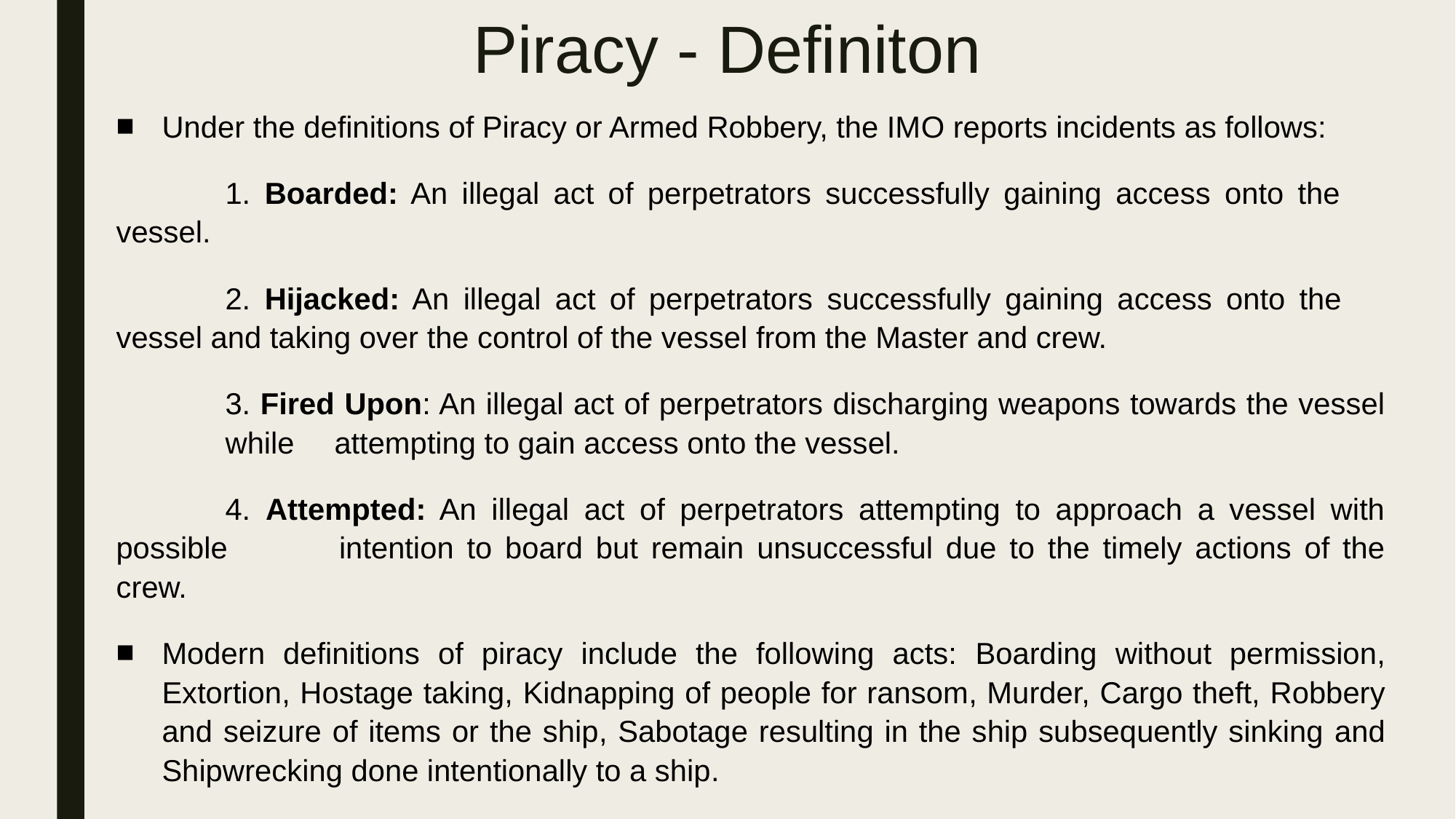

# Piracy - Definiton
Under the definitions of Piracy or Armed Robbery, the IMO reports incidents as follows:
	1. Boarded: An illegal act of perpetrators successfully gaining access onto the 	vessel.
	2. Hijacked: An illegal act of perpetrators successfully gaining access onto the 	vessel and taking over the control of the vessel from the Master and crew.
	3. Fired Upon: An illegal act of perpetrators discharging weapons towards the vessel 	while 	attempting to gain access onto the vessel.
	4. Attempted: An illegal act of perpetrators attempting to approach a vessel with possible 	intention to board but remain unsuccessful due to the timely actions of the crew.
Modern definitions of piracy include the following acts: Boarding without permission, Extortion, Hostage taking, Kidnapping of people for ransom, Murder, Cargo theft, Robbery and seizure of items or the ship, Sabotage resulting in the ship subsequently sinking and Shipwrecking done intentionally to a ship.